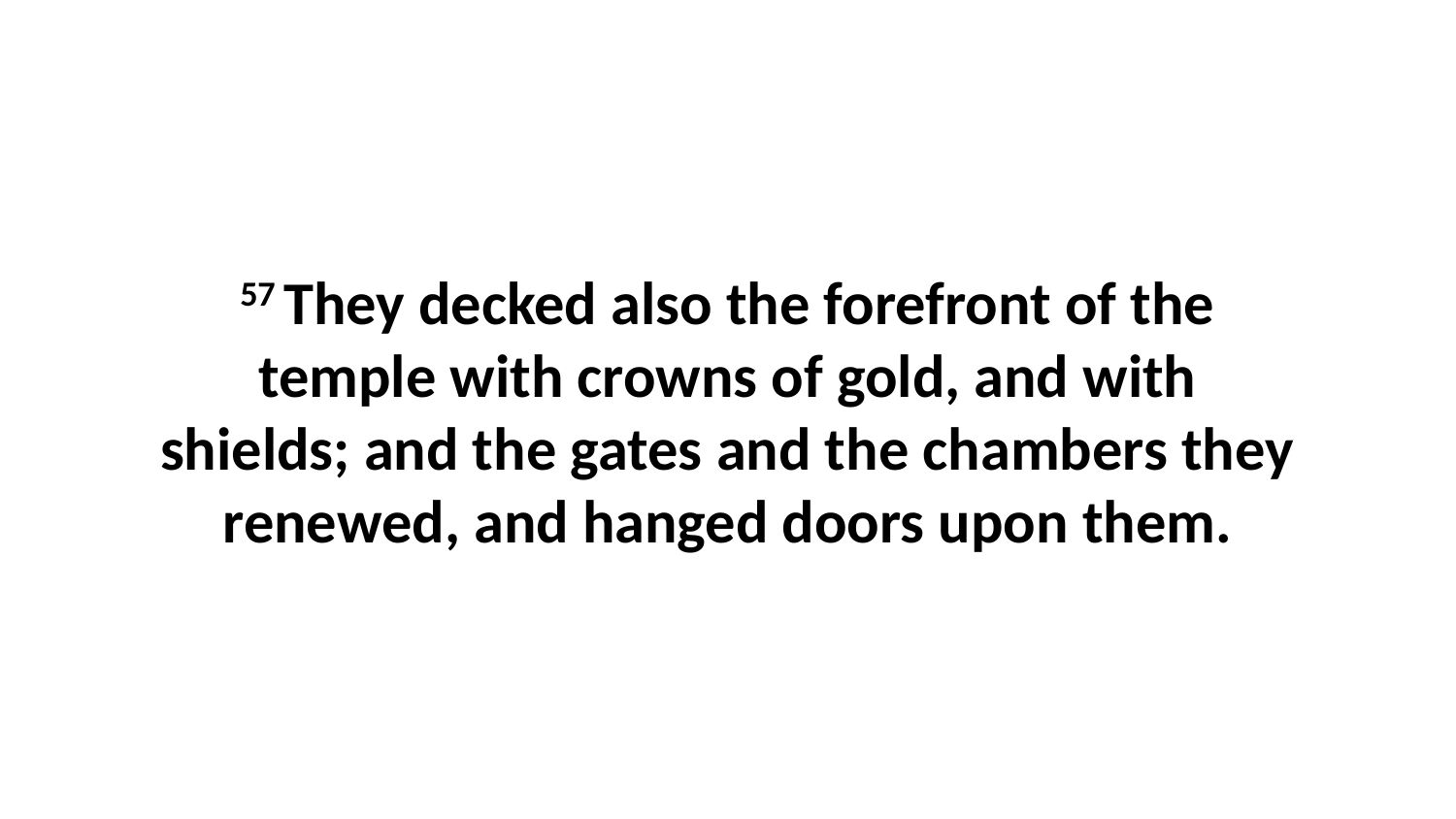

57 They decked also the forefront of the temple with crowns of gold, and with shields; and the gates and the chambers they renewed, and hanged doors upon them.